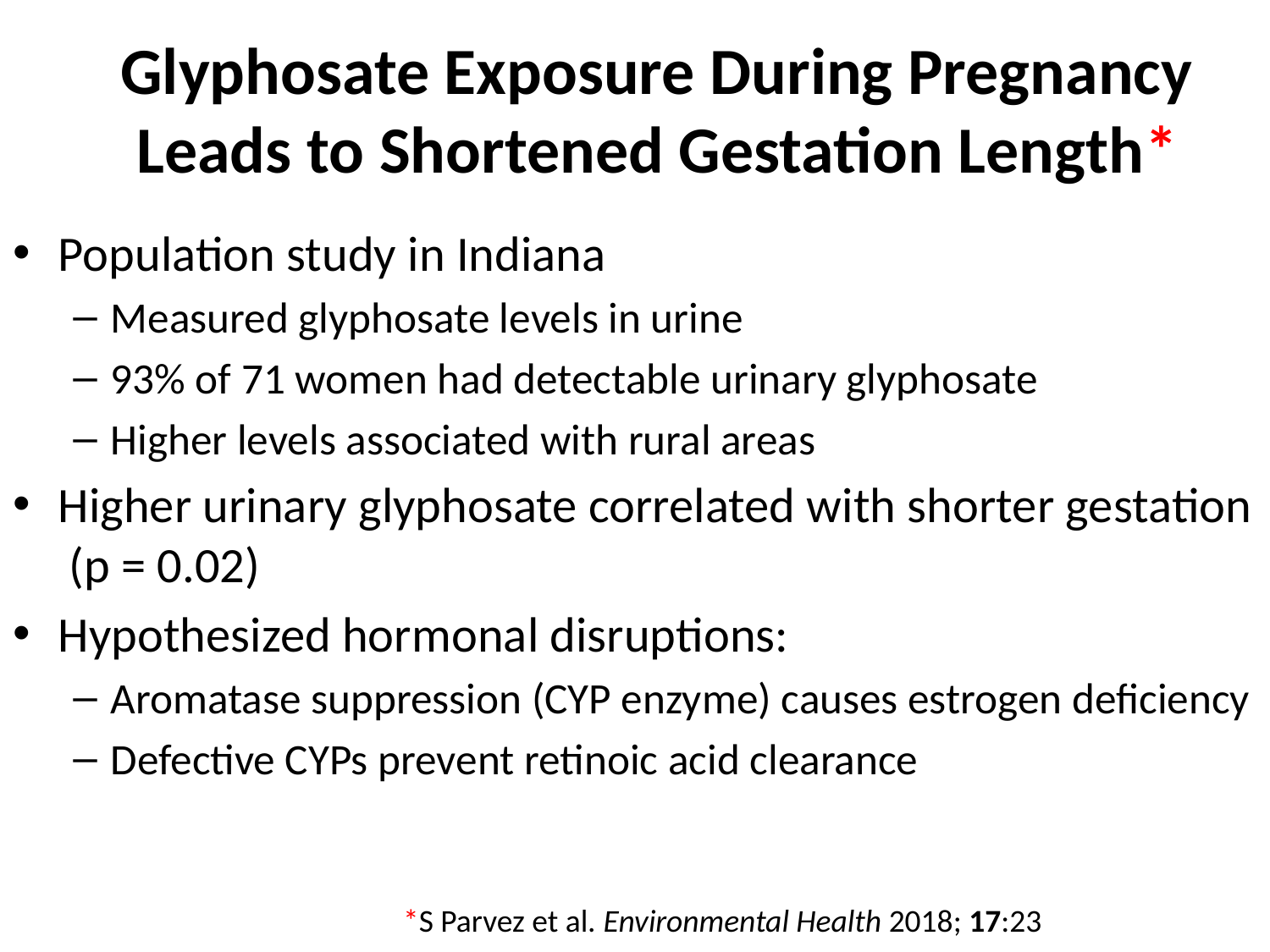

# Glyphosate Exposure During Pregnancy Leads to Shortened Gestation Length*
Population study in Indiana
Measured glyphosate levels in urine
93% of 71 women had detectable urinary glyphosate
Higher levels associated with rural areas
Higher urinary glyphosate correlated with shorter gestation  (p = 0.02)
Hypothesized hormonal disruptions:
Aromatase suppression (CYP enzyme) causes estrogen deficiency
Defective CYPs prevent retinoic acid clearance

*S Parvez et al. Environmental Health 2018; 17:23